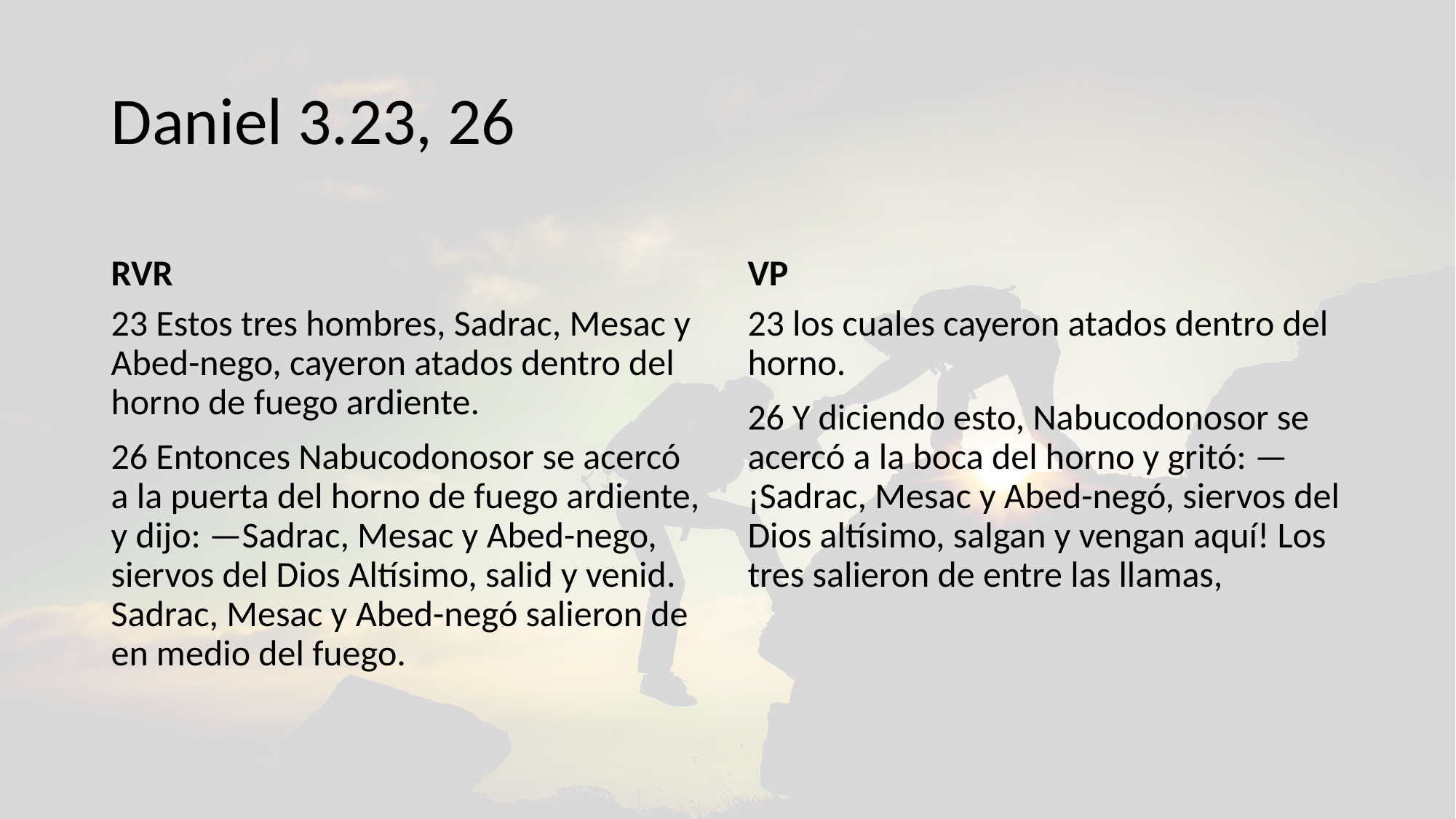

# Daniel 3.23, 26
RVR
VP
23 Estos tres hombres, Sadrac, Mesac y Abed-nego, cayeron atados dentro del horno de fuego ardiente.
26 Entonces Nabucodonosor se acercó a la puerta del horno de fuego ardiente, y dijo: —Sadrac, Mesac y Abed-nego, siervos del Dios Altísimo, salid y venid. Sadrac, Mesac y Abed-negó salieron de en medio del fuego.
23 los cuales cayeron atados dentro del horno.
26 Y diciendo esto, Nabucodonosor se acercó a la boca del horno y gritó: —¡Sadrac, Mesac y Abed-negó, siervos del Dios altísimo, salgan y vengan aquí! Los tres salieron de entre las llamas,